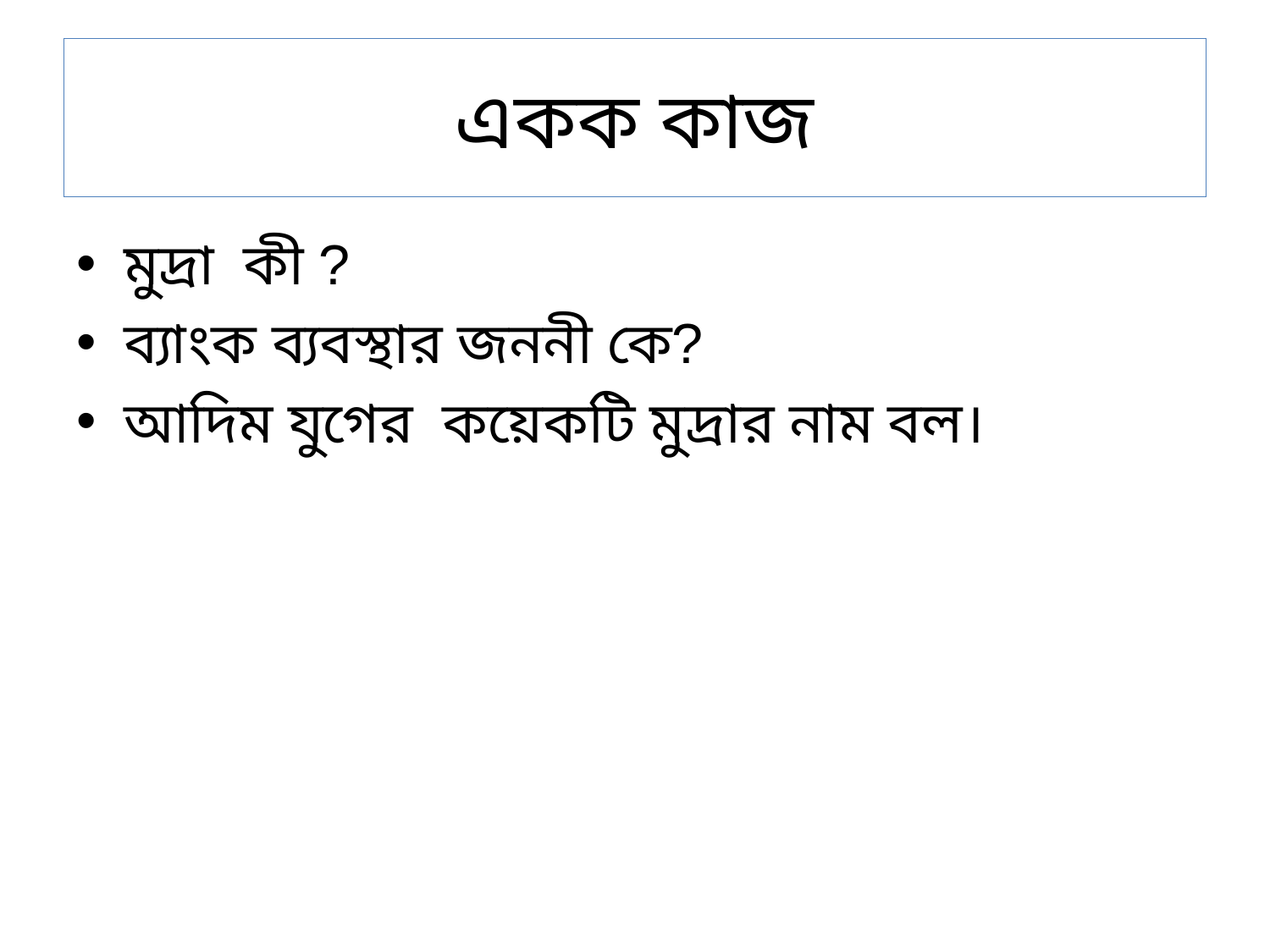

# একক কাজ
মুদ্রা  কী ?
ব্যাংক ব্যবস্থার জননী কে?
আদিম যুগের  কয়েকটি মুদ্রার নাম বল।